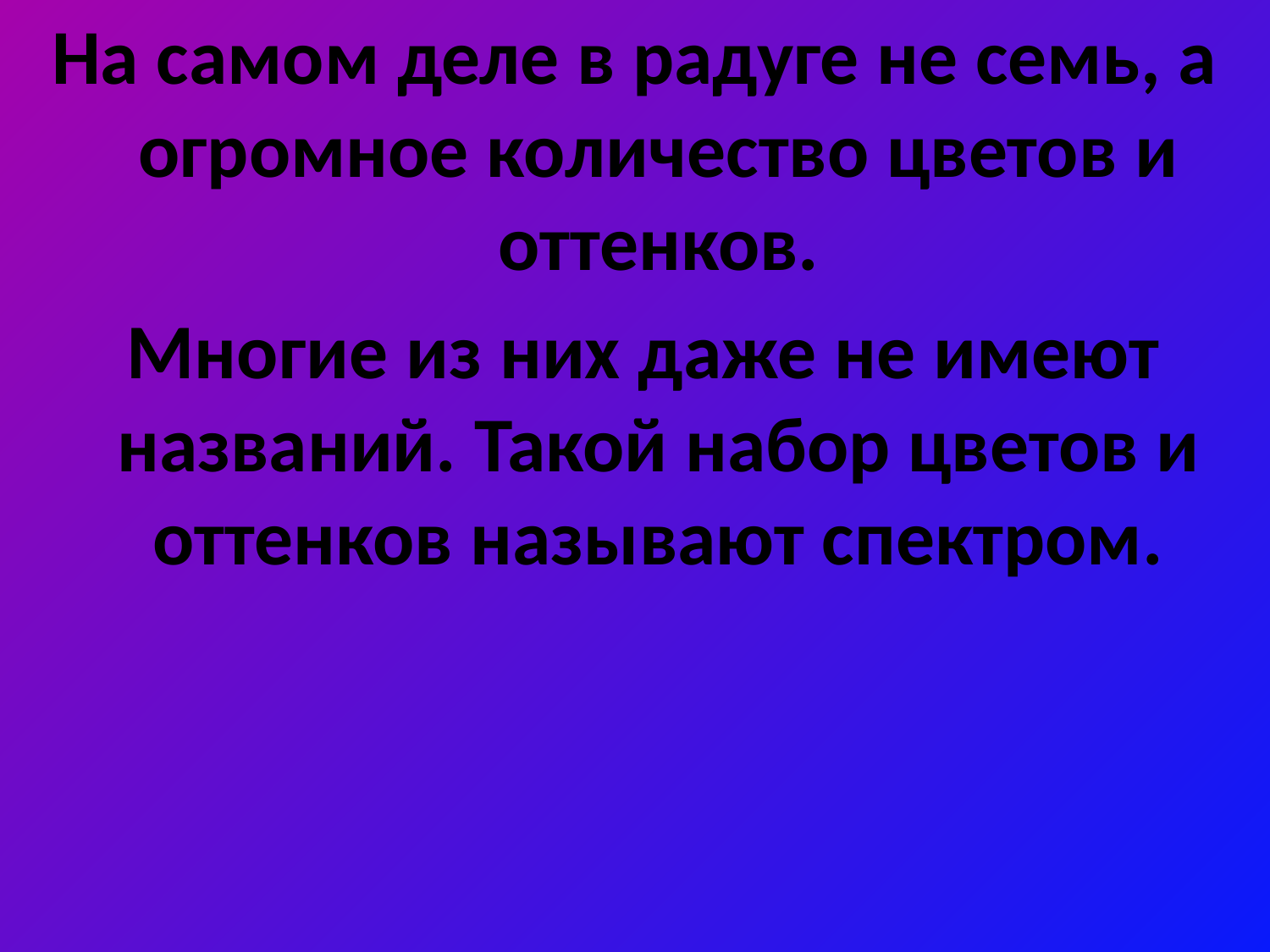

На самом деле в радуге не семь, а огромное количество цветов и оттенков.
 Многие из них даже не имеют названий. Такой набор цветов и оттенков называют спектром.